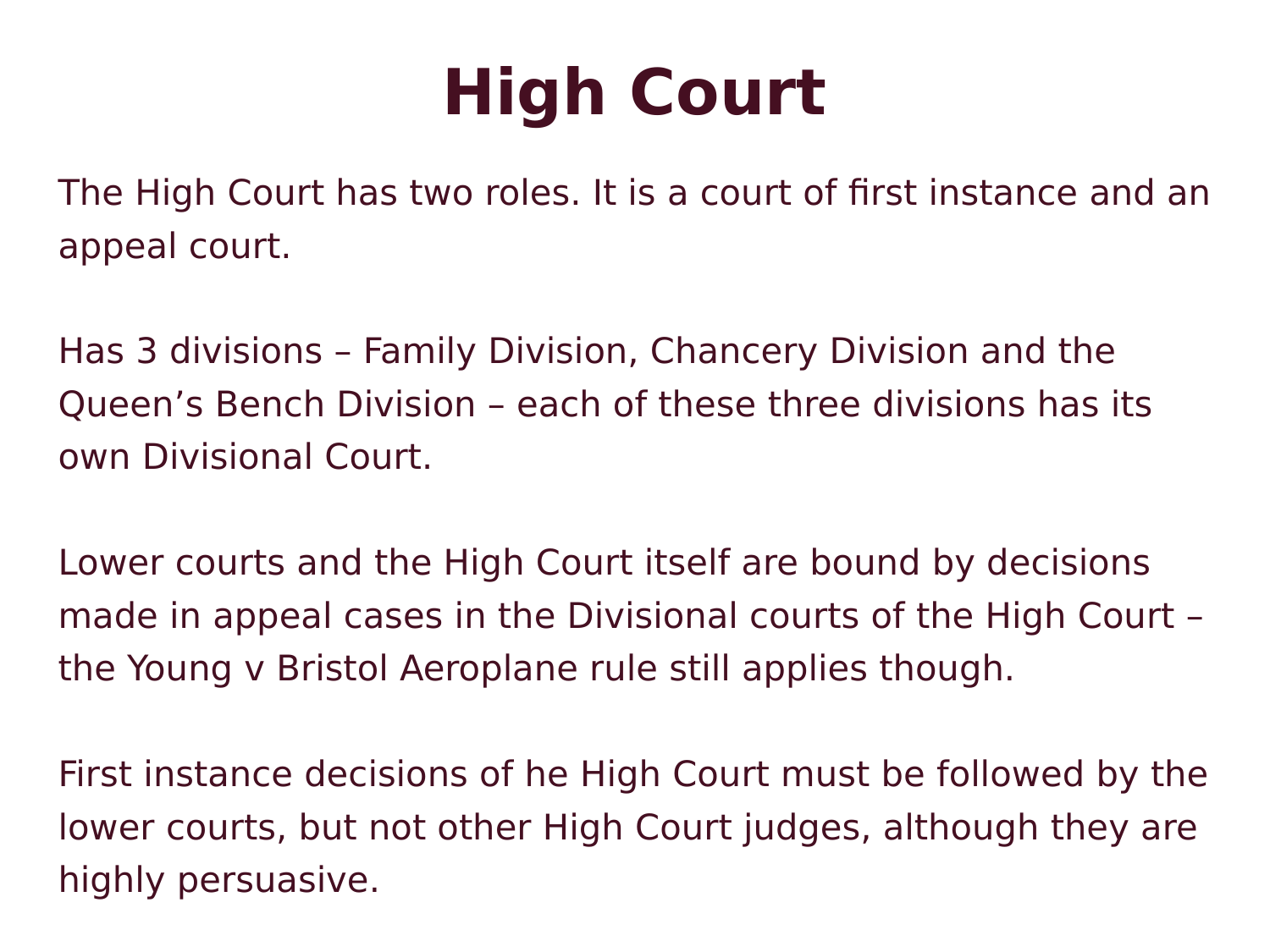

High Court
The High Court has two roles. It is a court of first instance and an appeal court.

Has 3 divisions – Family Division, Chancery Division and the Queen’s Bench Division – each of these three divisions has its own Divisional Court.

Lower courts and the High Court itself are bound by decisions made in appeal cases in the Divisional courts of the High Court – the Young v Bristol Aeroplane rule still applies though.

First instance decisions of he High Court must be followed by the lower courts, but not other High Court judges, although they are highly persuasive.